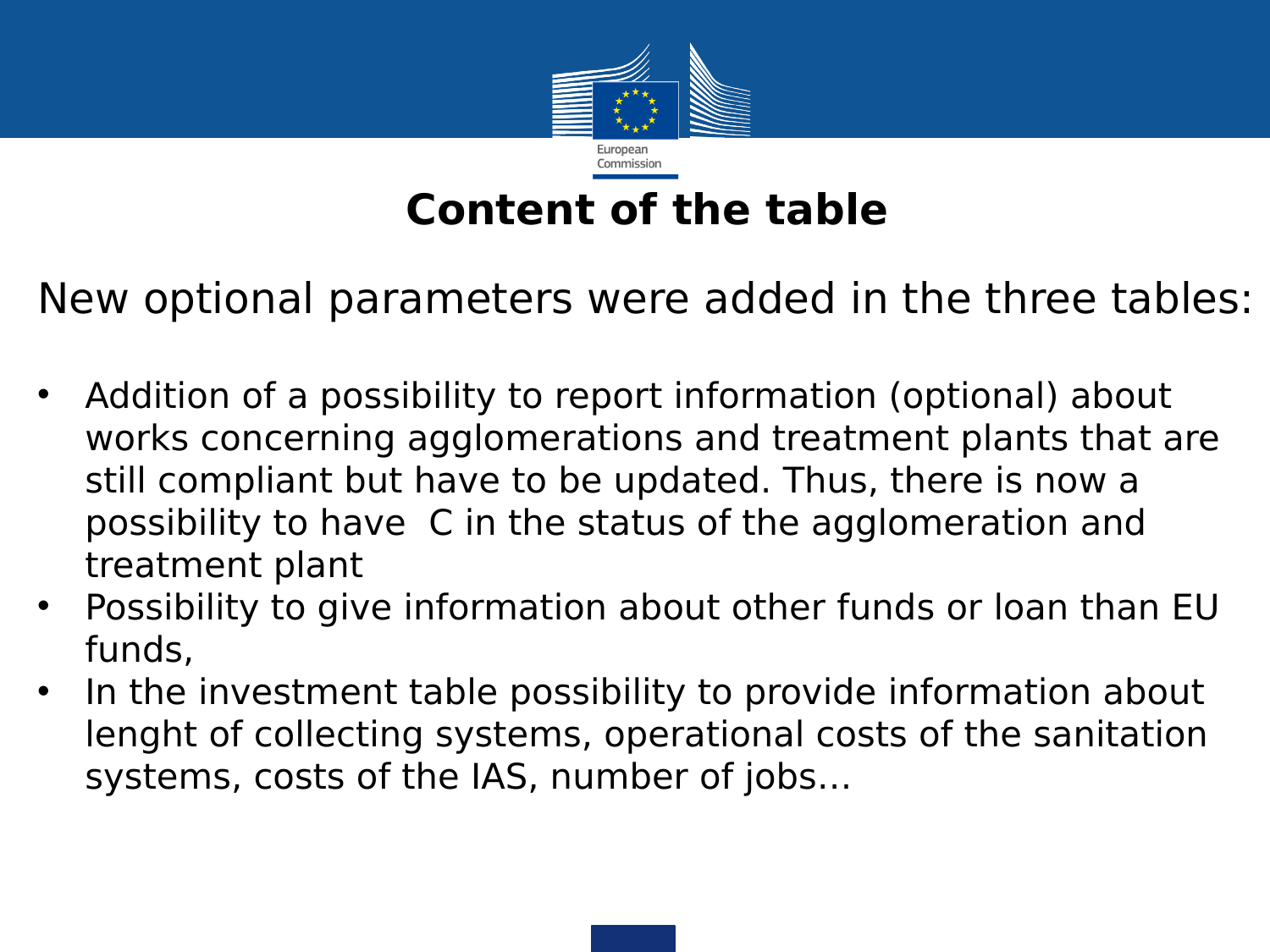

Content of the table

New optional parameters were added in the three tables:

Addition of a possibility to report information (optional) about works concerning agglomerations and treatment plants that are still compliant but have to be updated. Thus, there is now a possibility to have  C in the status of the agglomeration and treatment plant
Possibility to give information about other funds or loan than EU funds,
In the investment table possibility to provide information about lenght of collecting systems, operational costs of the sanitation systems, costs of the IAS, number of jobs…